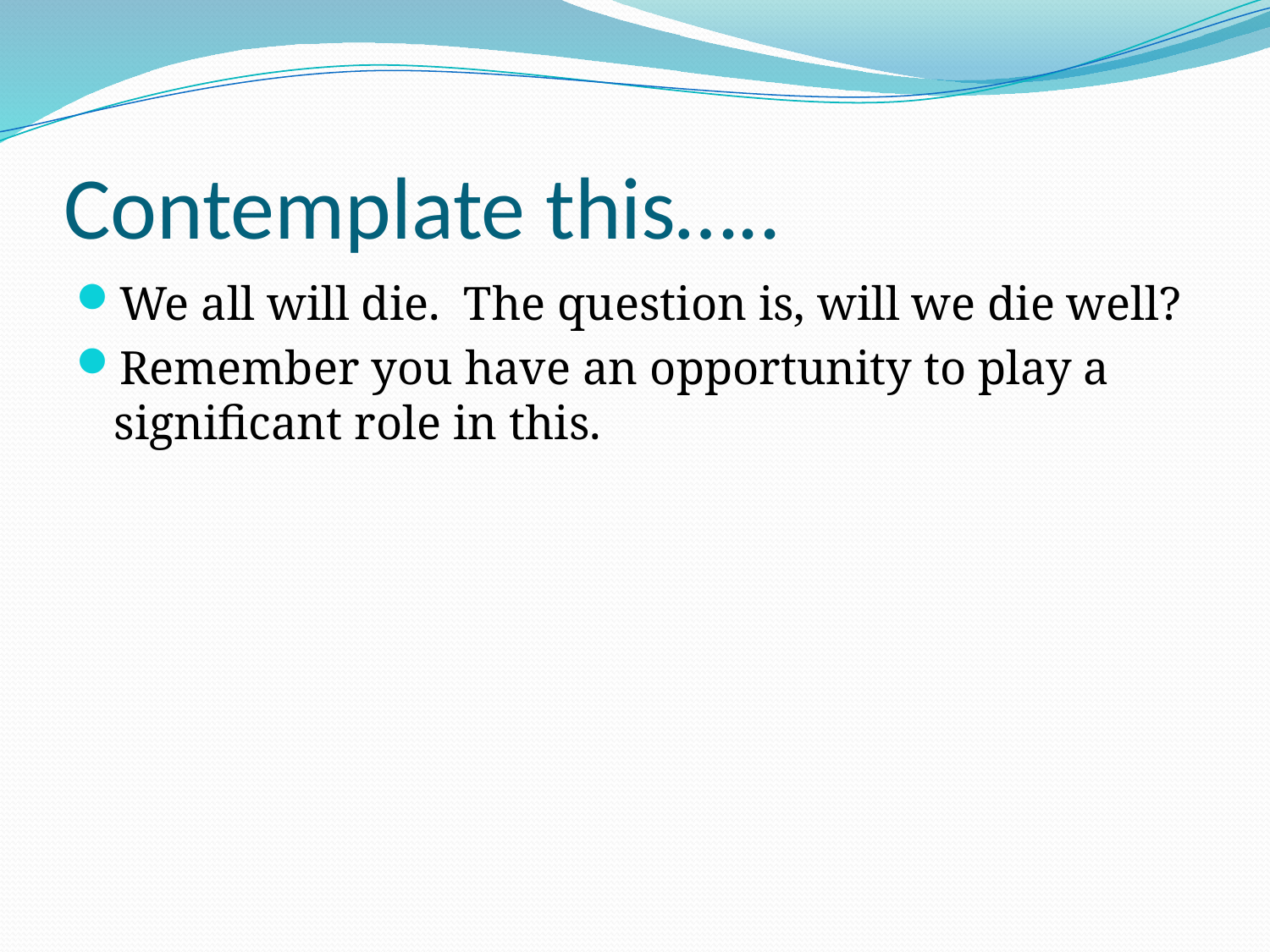

# Contemplate this…..
We all will die.  The question is, will we die well?
Remember you have an opportunity to play a significant role in this.